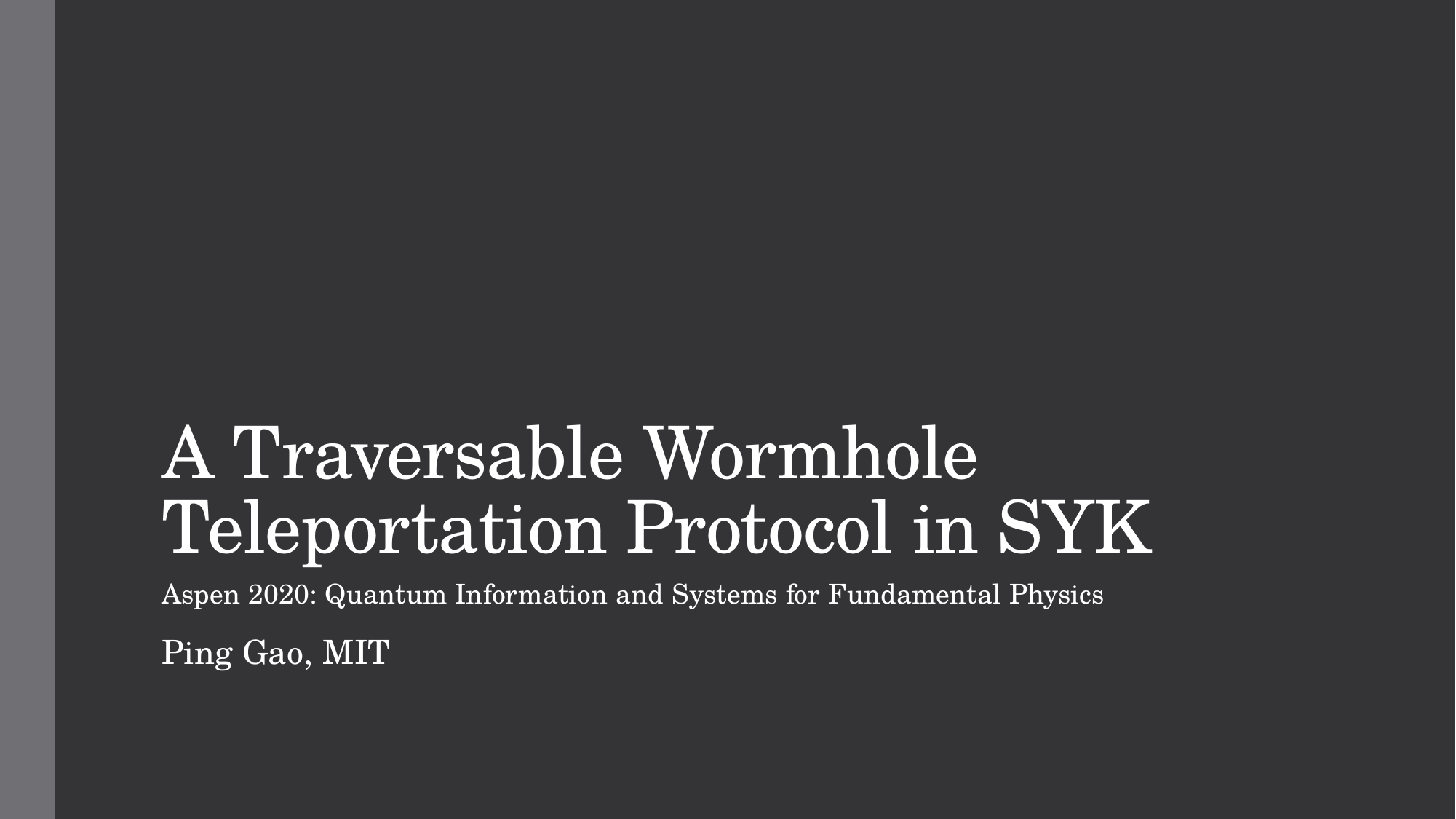

# A Traversable Wormhole Teleportation Protocol in SYK
Aspen 2020: Quantum Information and Systems for Fundamental Physics
Ping Gao, MIT